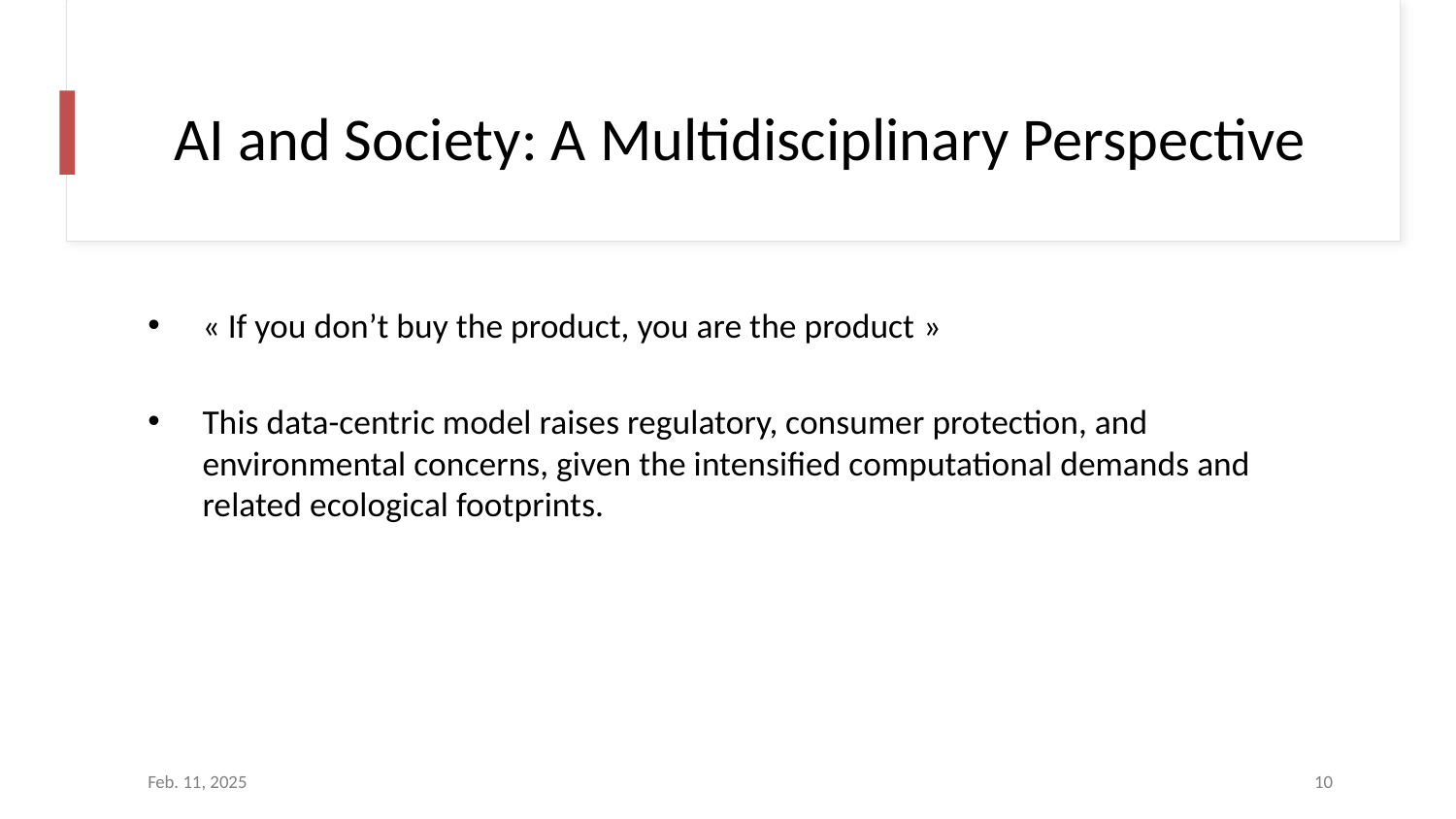

# AI and Society: A Multidisciplinary Perspective

« If you don’t buy the product, you are the product »

This data-centric model raises regulatory, consumer protection, and environmental concerns, given the intensified computational demands and related ecological footprints.
Feb. 11, 2025
10